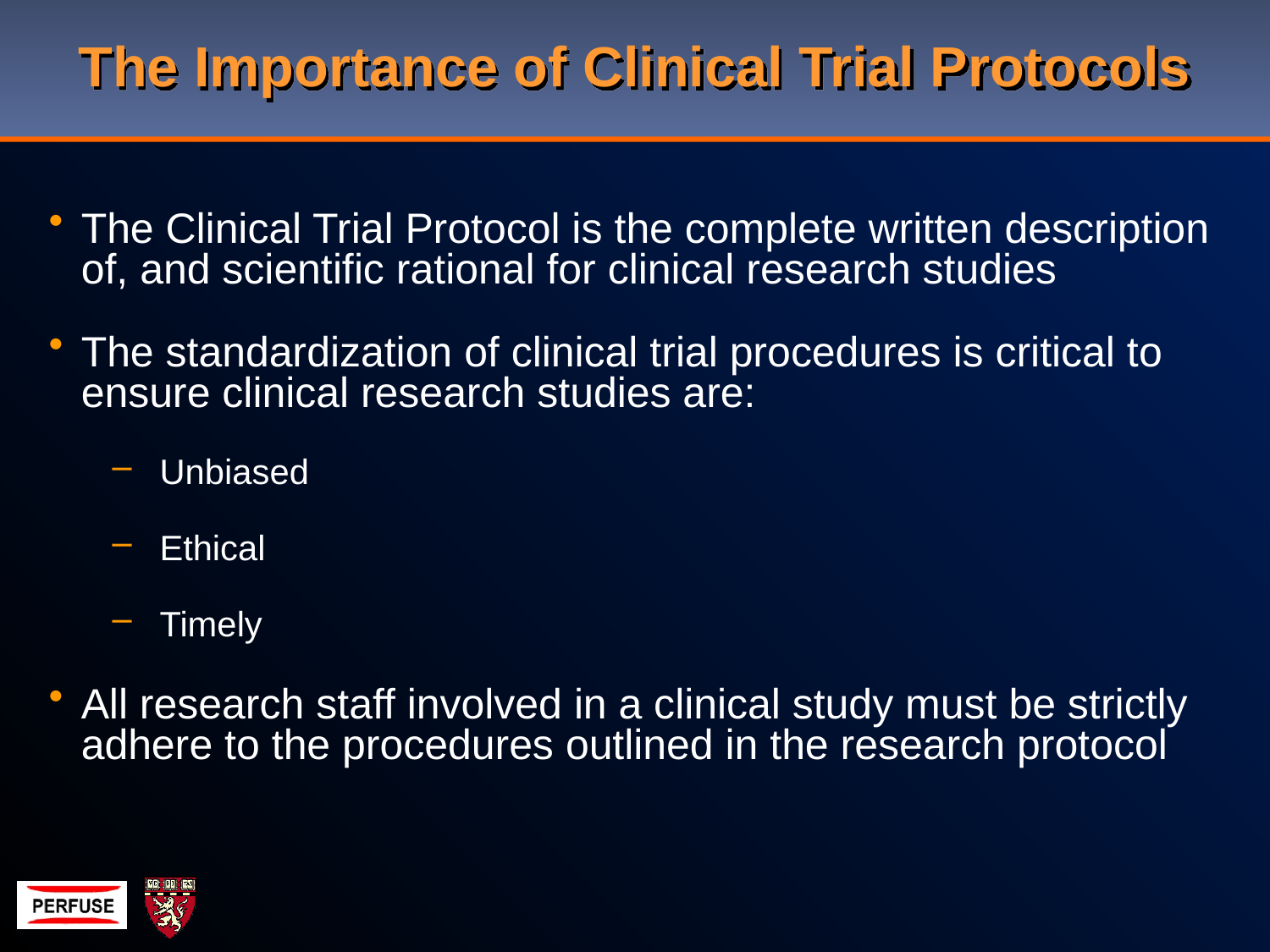

# The Importance of Clinical Trial Protocols
The Clinical Trial Protocol is the complete written description of, and scientific rational for clinical research studies
The standardization of clinical trial procedures is critical to ensure clinical research studies are:
Unbiased
Ethical
Timely
All research staff involved in a clinical study must be strictly adhere to the procedures outlined in the research protocol